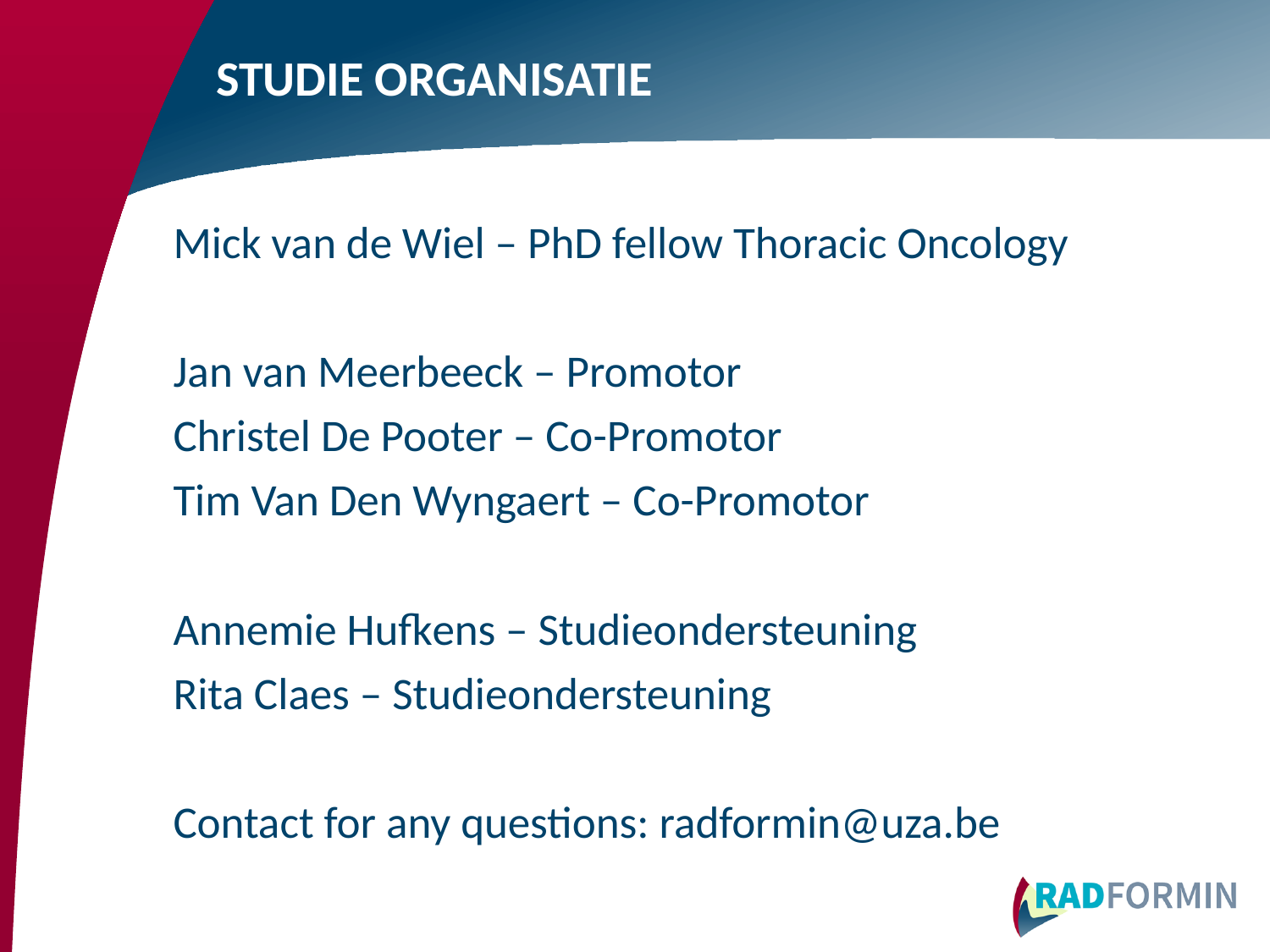

# STUDIE ORGANISATIE
Mick van de Wiel – PhD fellow Thoracic Oncology

Jan van Meerbeeck – Promotor
Christel De Pooter – Co-Promotor
Tim Van Den Wyngaert – Co-Promotor

Annemie Hufkens – Studieondersteuning
Rita Claes – Studieondersteuning

Contact for any questions: radformin@uza.be